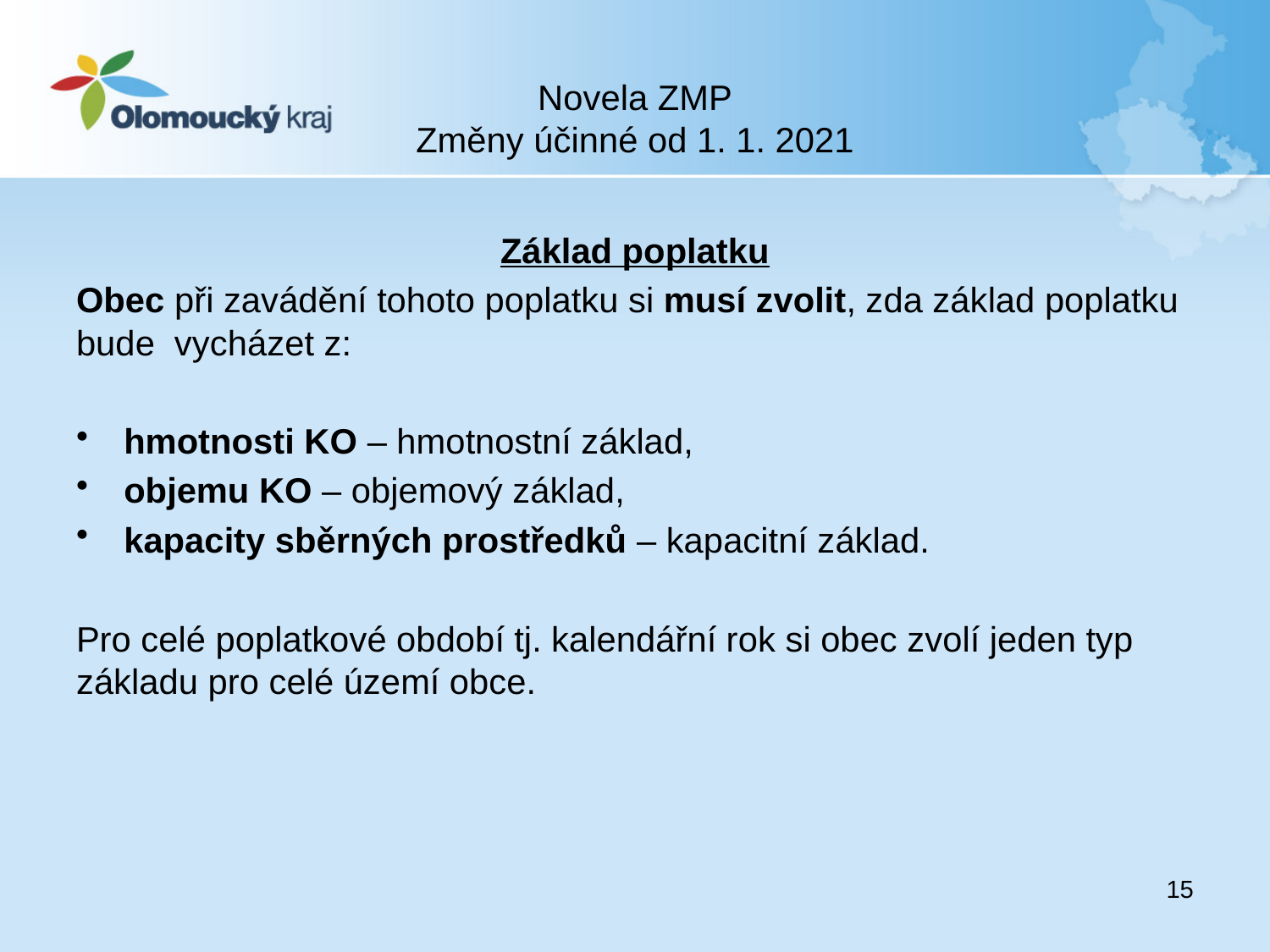

# Novela ZMP Změny účinné od 1. 1. 2021
Základ poplatku
Obec při zavádění tohoto poplatku si musí zvolit, zda základ poplatku bude  vycházet z:

hmotnosti KO – hmotnostní základ,
objemu KO – objemový základ,
kapacity sběrných prostředků – kapacitní základ.

Pro celé poplatkové období tj. kalendářní rok si obec zvolí jeden typ základu pro celé území obce.

15